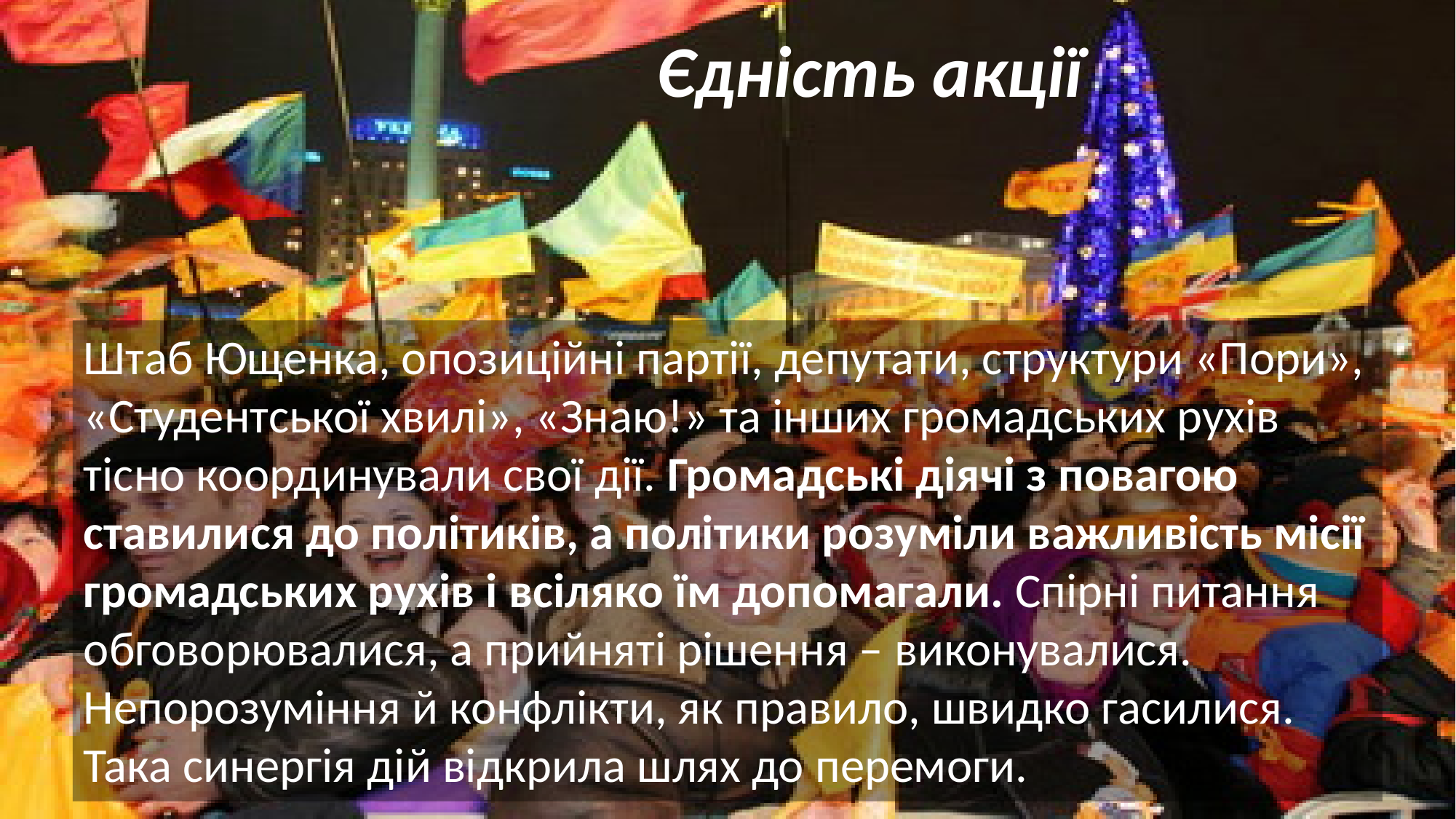

# Єдність акції
Штаб Ющенка, опозиційні партії, депутати, структури «Пори», «Студентської хвилі», «Знаю!» та інших громадських рухів тісно координували свої дії. Громадські діячі з повагою ставилися до політиків, а політики розуміли важливість місії громадських рухів і всіляко їм допомагали. Спірні питання обговорювалися, а прийняті рішення – виконувалися. Непорозуміння й конфлікти, як правило, швидко гасилися. Така синергія дій відкрила шлях до перемоги.